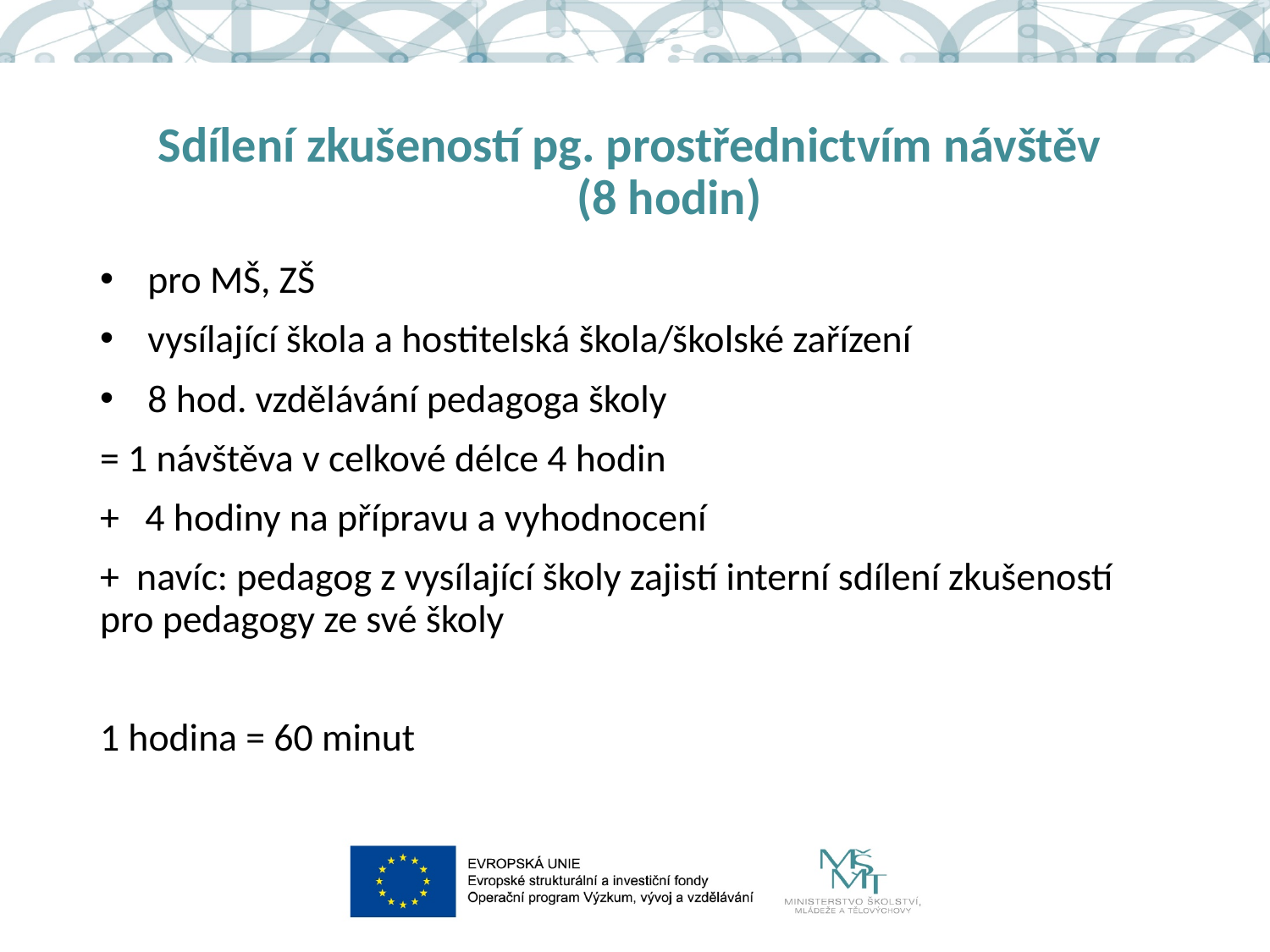

# Sdílení zkušeností pg. prostřednictvím návštěv (8 hodin)
pro MŠ, ZŠ
vysílající škola a hostitelská škola/školské zařízení
8 hod. vzdělávání pedagoga školy
= 1 návštěva v celkové délce 4 hodin
+   4 hodiny na přípravu a vyhodnocení
+  navíc: pedagog z vysílající školy zajistí interní sdílení zkušeností pro pedagogy ze své školy

1 hodina = 60 minut